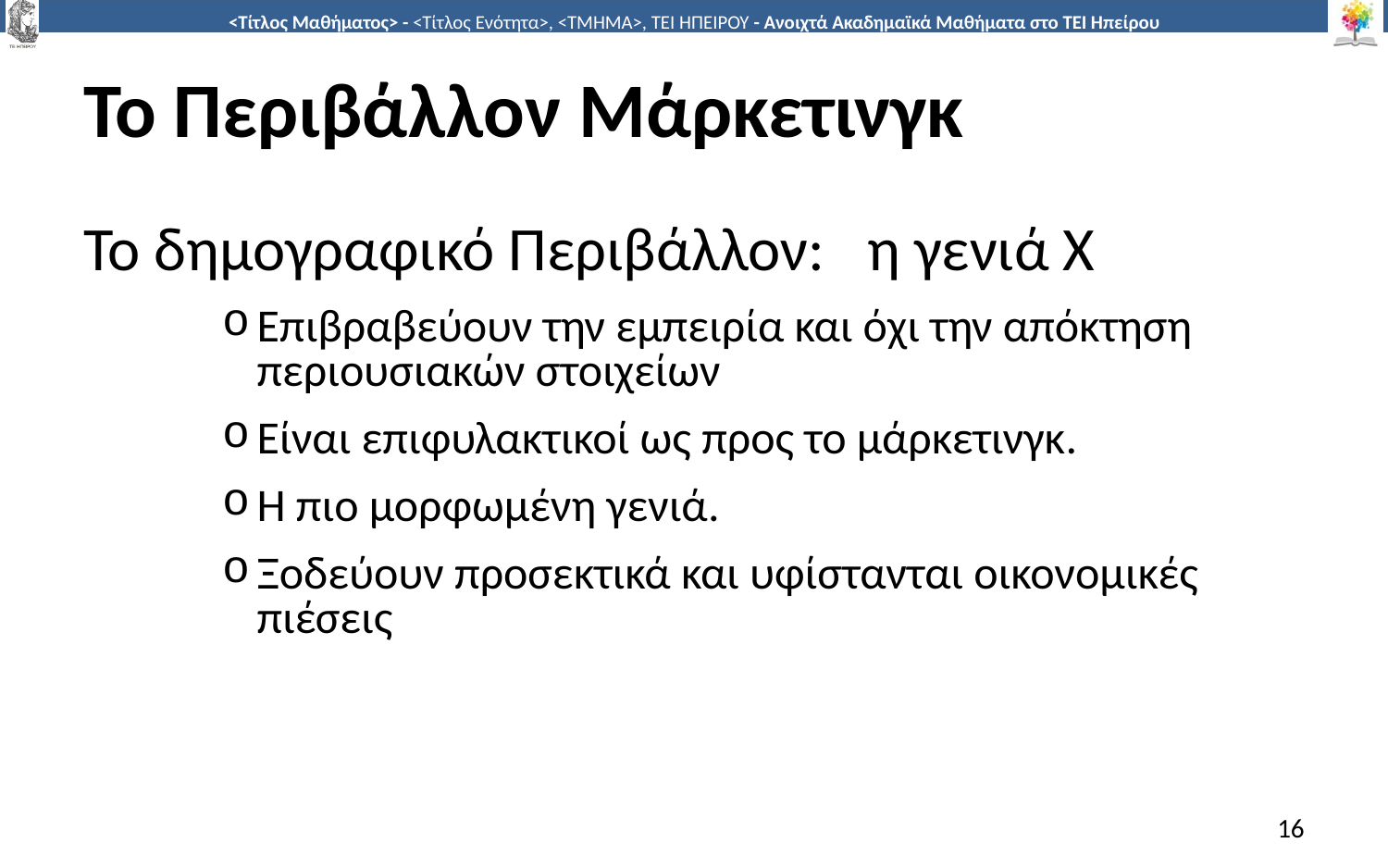

# Το Περιβάλλον Μάρκετινγκ
Το δημογραφικό Περιβάλλον:   η γενιά Χ
Επιβραβεύουν την εμπειρία και όχι την απόκτηση περιουσιακών στοιχείων
Είναι επιφυλακτικοί ως προς το μάρκετινγκ.
Η πιο μορφωμένη γενιά.
Ξοδεύουν προσεκτικά και υφίστανται οικονομικές πιέσεις

16